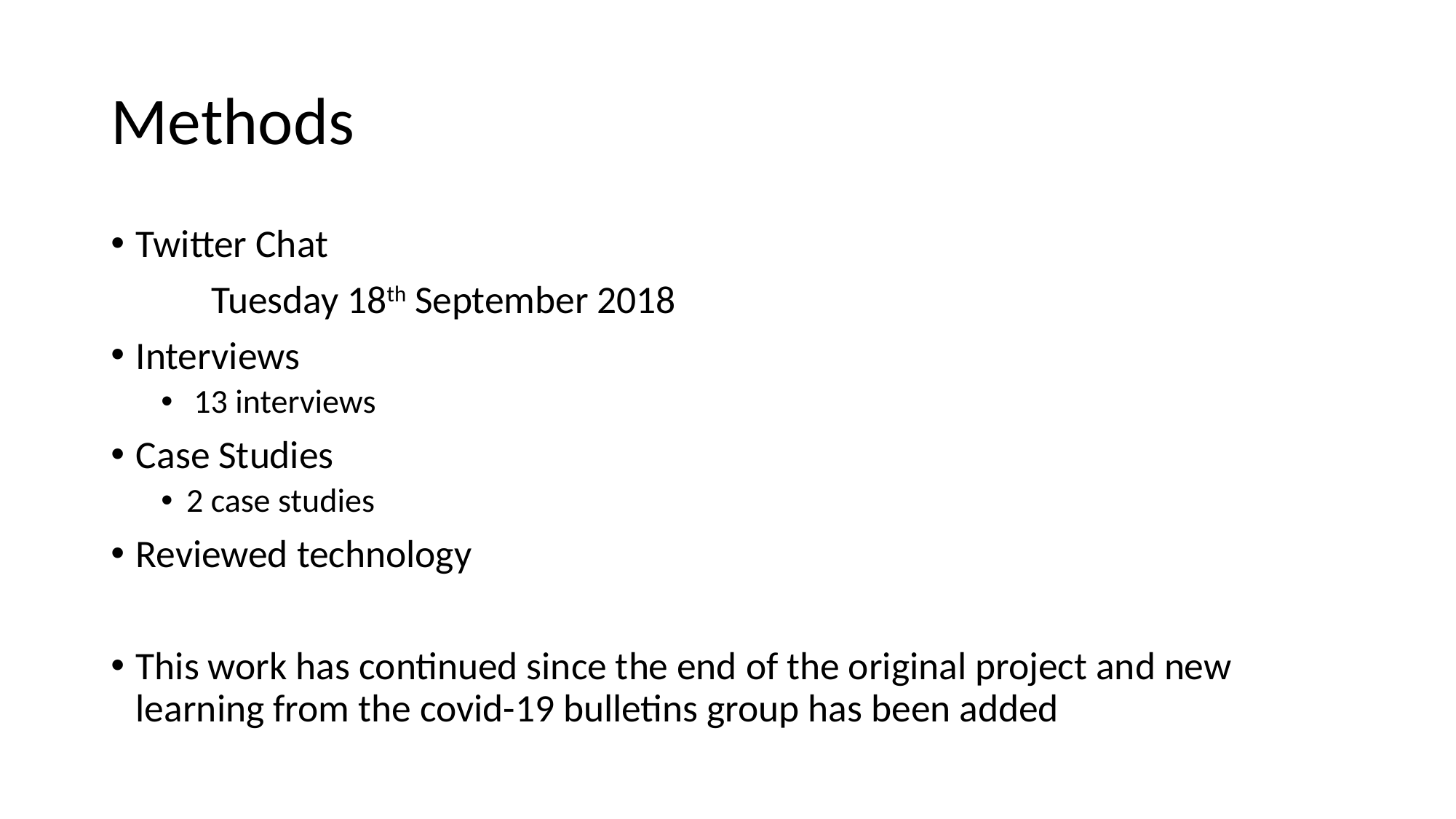

# Methods
Twitter Chat
	Tuesday 18th September 2018
Interviews
 13 interviews
Case Studies
2 case studies
Reviewed technology

This work has continued since the end of the original project and new learning from the covid-19 bulletins group has been added